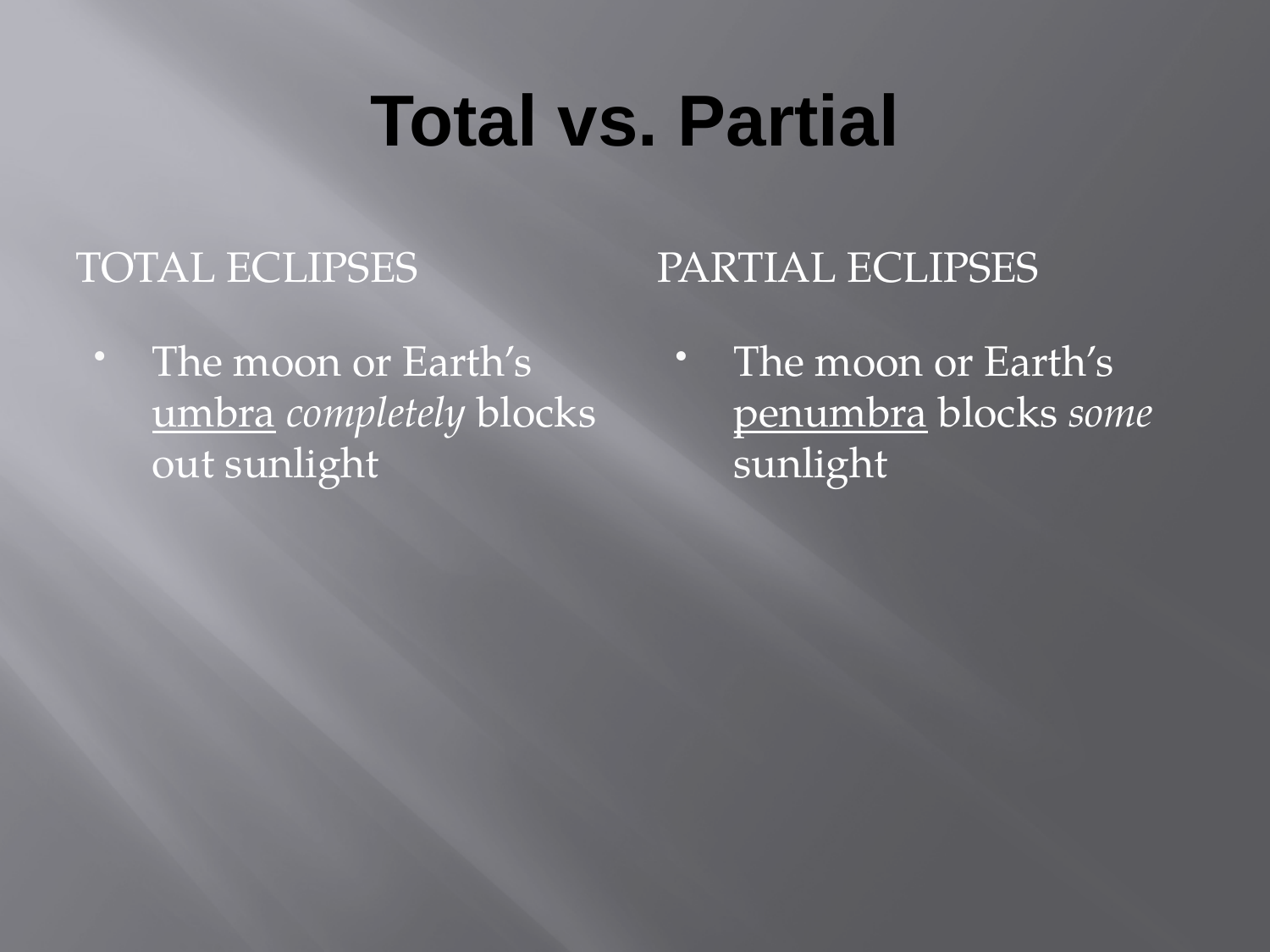

# Total vs. Partial
Total Eclipses
Partial Eclipses
The moon or Earth’s umbra completely blocks out sunlight

The moon or Earth’s penumbra blocks some sunlight